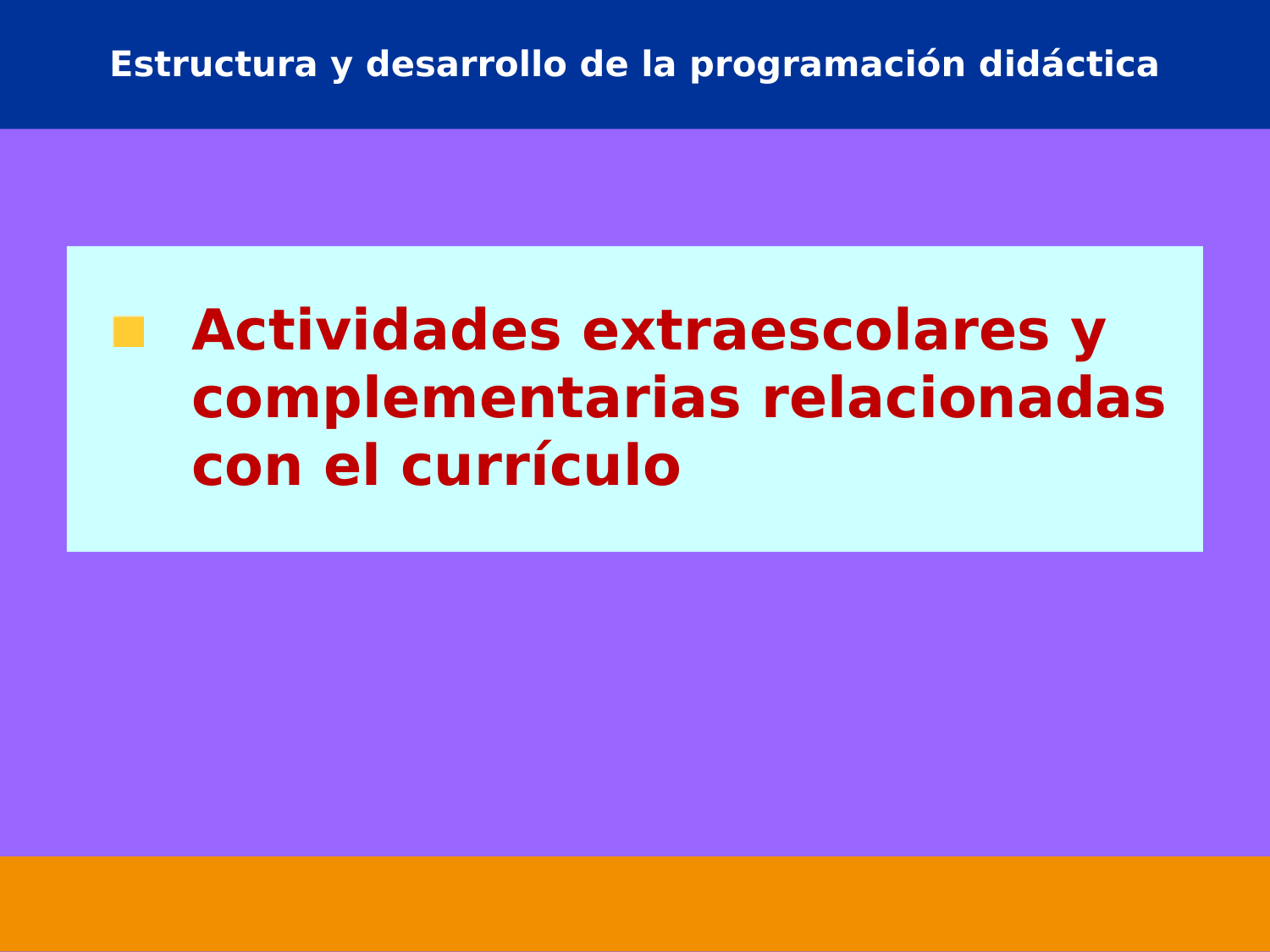

# Estructura y desarrollo de la programación didáctica

Actividades extraescolares y complementarias relacionadas con el currículo